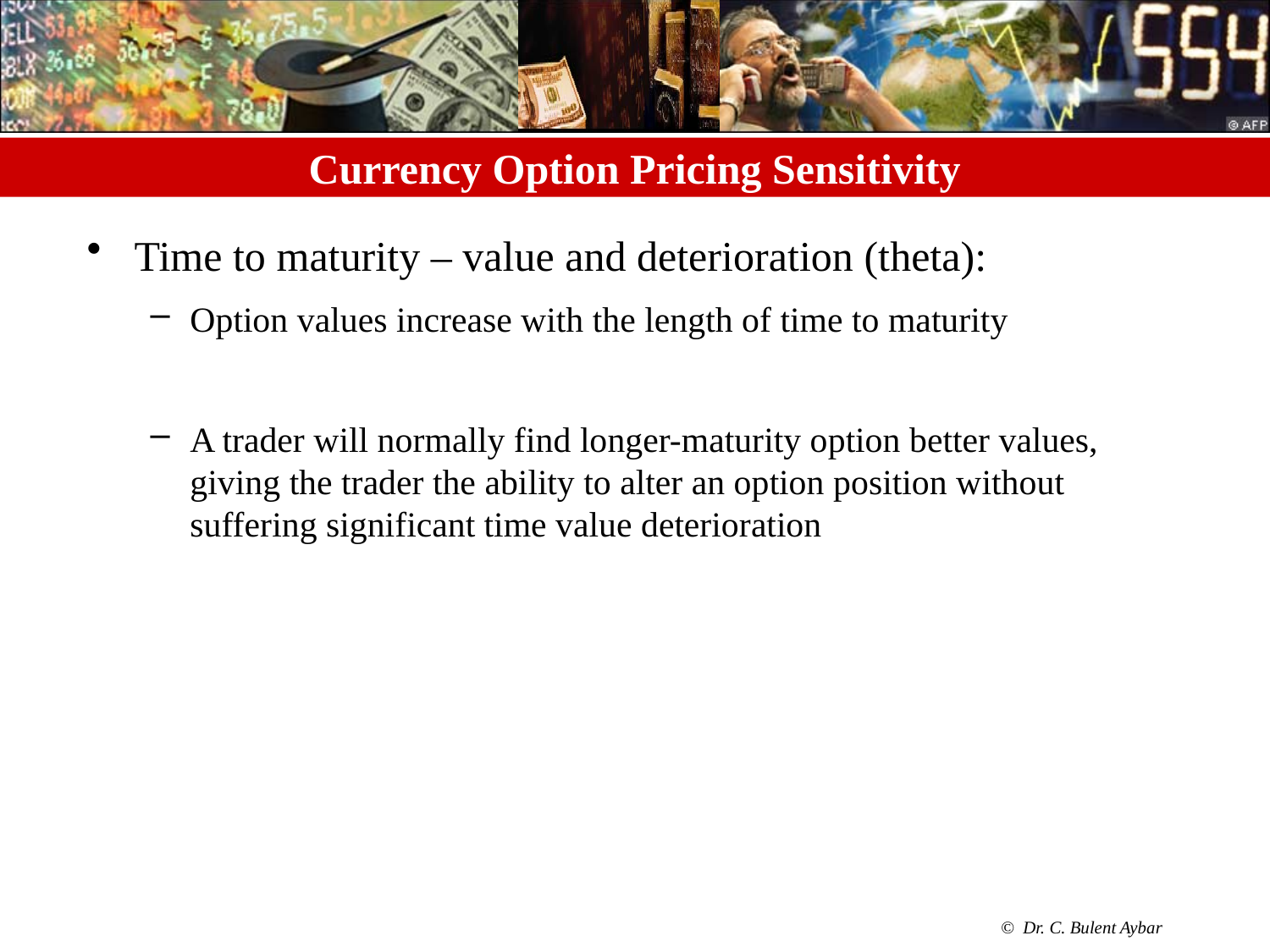

0
# Currency Option Pricing Sensitivity
Time to maturity – value and deterioration (theta):
Option values increase with the length of time to maturity

A trader will normally find longer-maturity option better values, giving the trader the ability to alter an option position without suffering significant time value deterioration